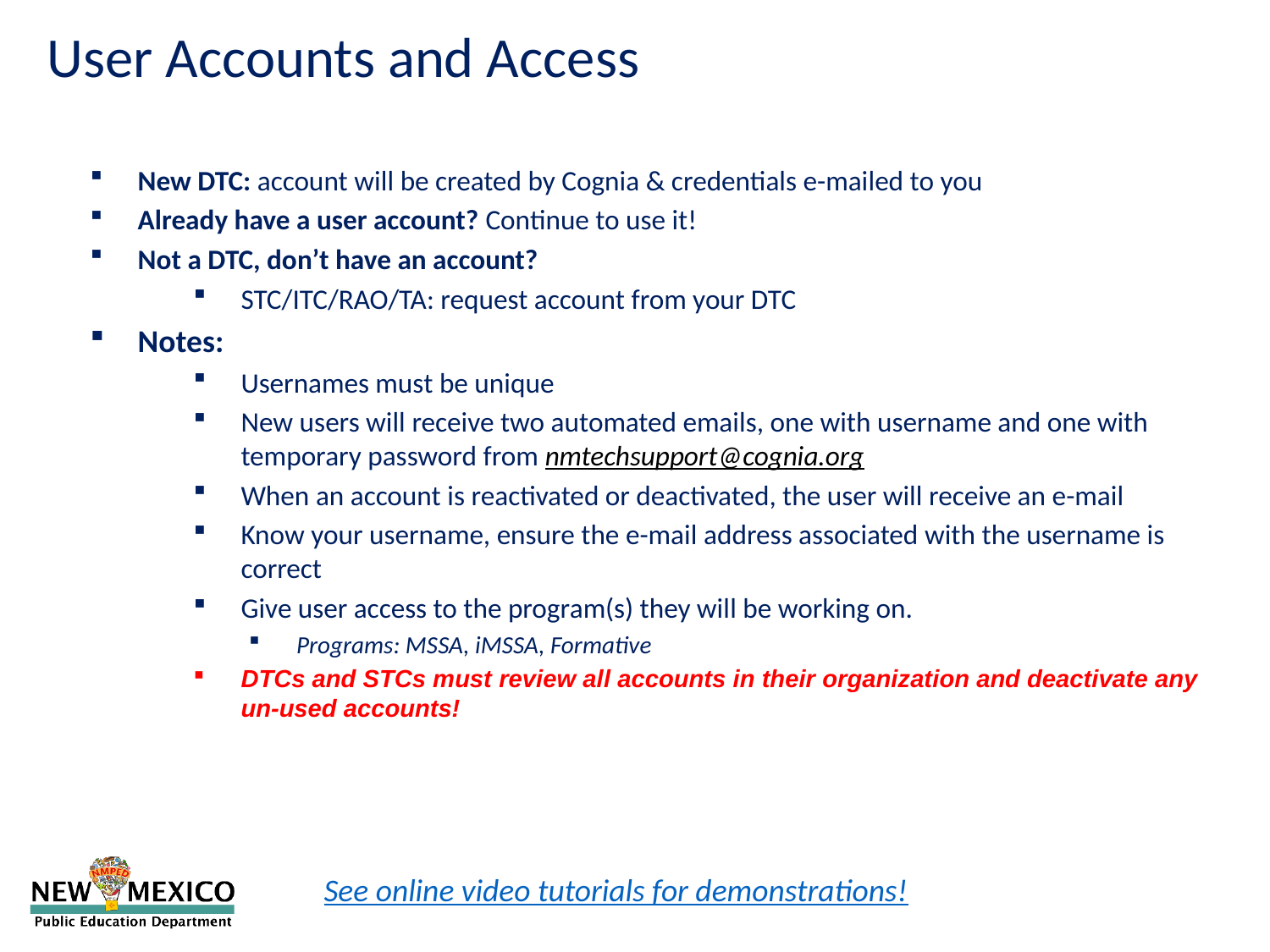

User Accounts and Access
New DTC: account will be created by Cognia & credentials e-mailed to you
Already have a user account? Continue to use it!
Not a DTC, don’t have an account?
STC/ITC/RAO/TA: request account from your DTC
Notes:
Usernames must be unique
New users will receive two automated emails, one with username and one with temporary password from nmtechsupport@cognia.org
When an account is reactivated or deactivated, the user will receive an e-mail
Know your username, ensure the e-mail address associated with the username is correct
Give user access to the program(s) they will be working on.
Programs: MSSA, iMSSA, Formative
DTCs and STCs must review all accounts in their organization and deactivate any un-used accounts!

See online video tutorials for demonstrations!